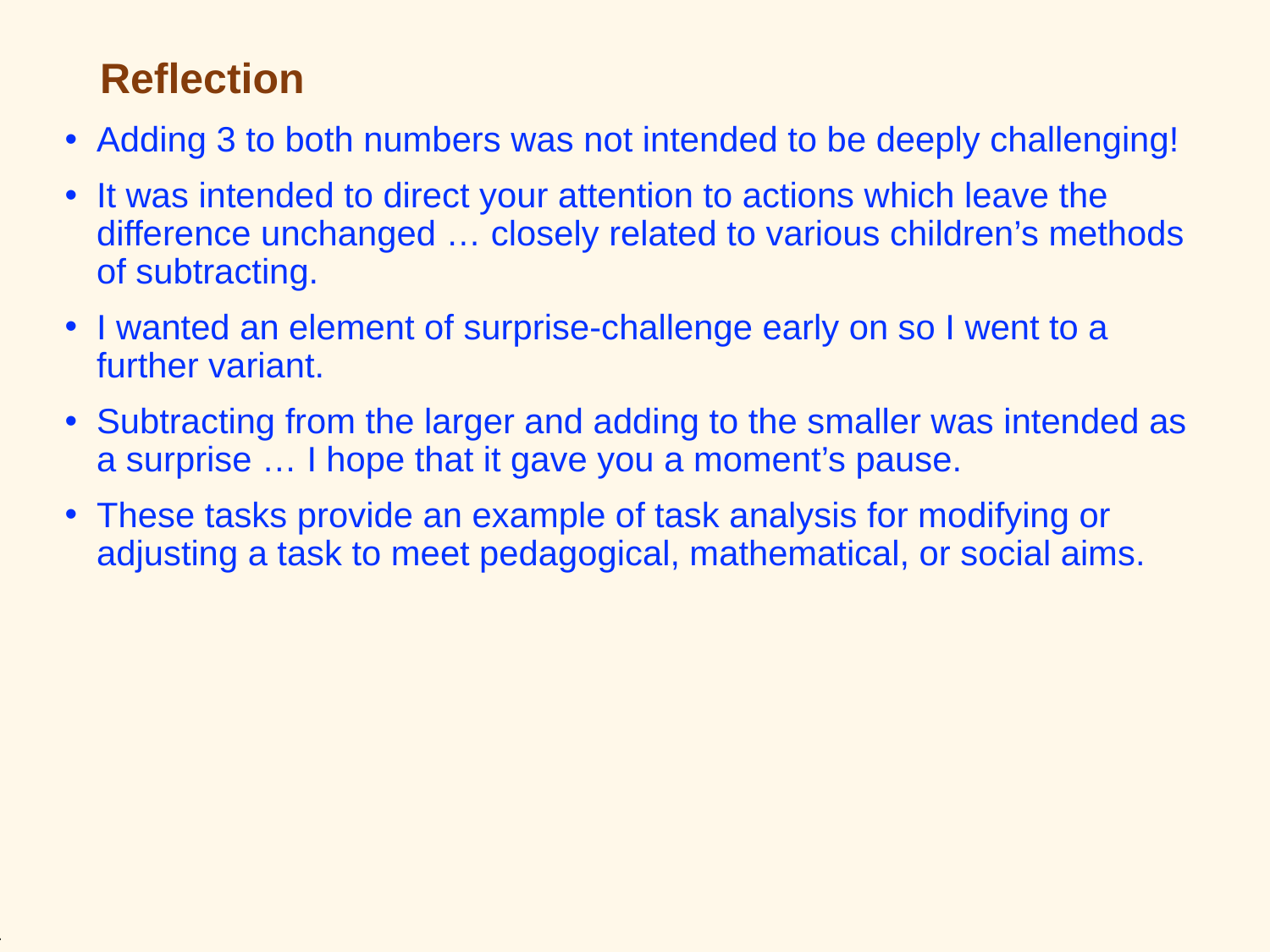

# Reflection
Adding 3 to both numbers was not intended to be deeply challenging!
It was intended to direct your attention to actions which leave the difference unchanged … closely related to various children’s methods of subtracting.
I wanted an element of surprise-challenge early on so I went to a further variant.
Subtracting from the larger and adding to the smaller was intended as a surprise … I hope that it gave you a moment’s pause.
These tasks provide an example of task analysis for modifying or adjusting a task to meet pedagogical, mathematical, or social aims.